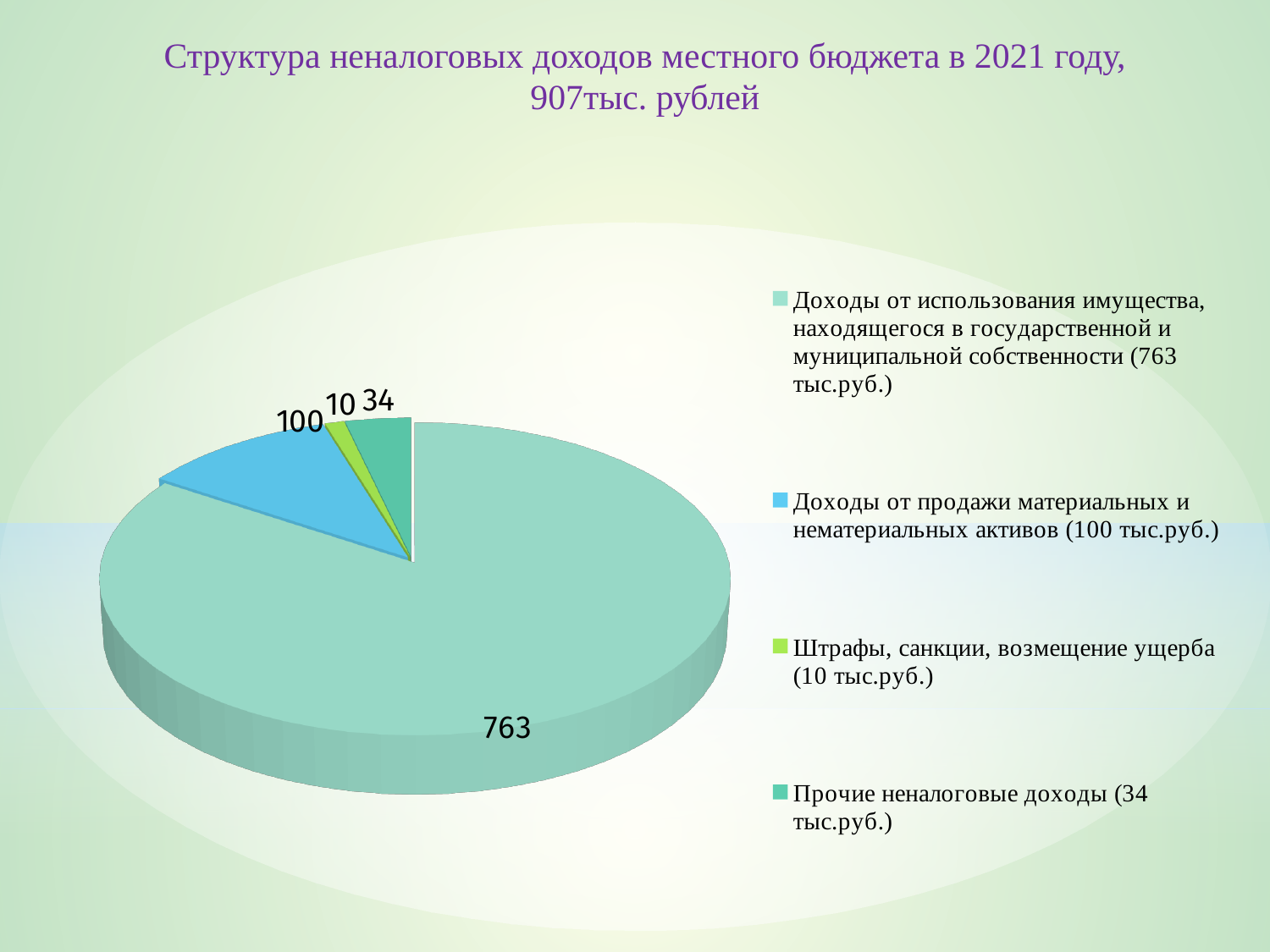

Структура неналоговых доходов местного бюджета в 2021 году,
907тыс. рублей

[unsupported chart]